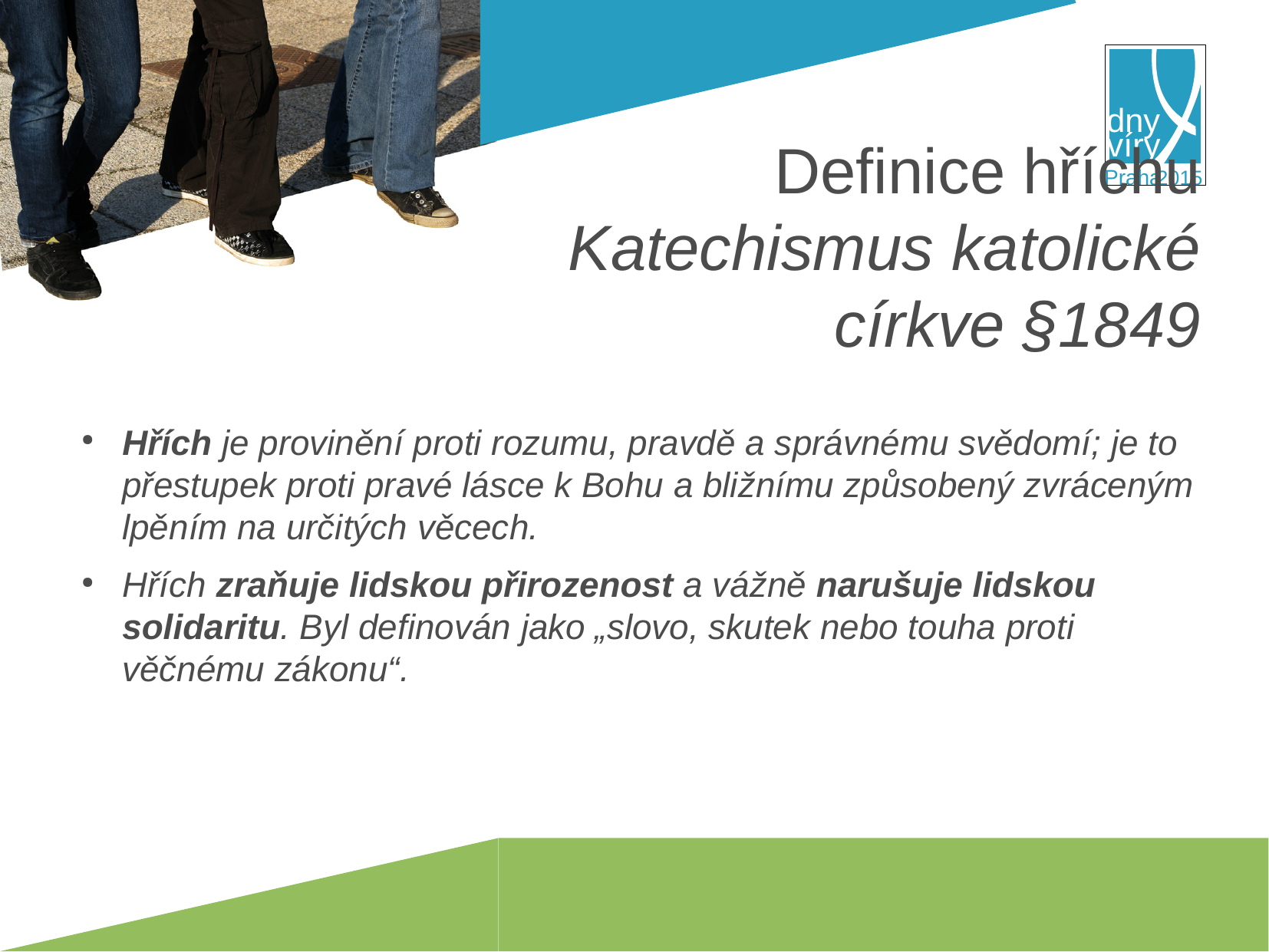

# Definice hříchu Katechismus katolické církve §1849

Hřích je provinění proti rozumu, pravdě a správnému svědomí; je to přestupek proti pravé lásce k Bohu a bližnímu způsobený zvráceným lpěním na určitých věcech.
Hřích zraňuje lidskou přirozenost a vážně narušuje lidskou solidaritu. Byl definován jako „slovo, skutek nebo touha proti věčnému zákonu“.